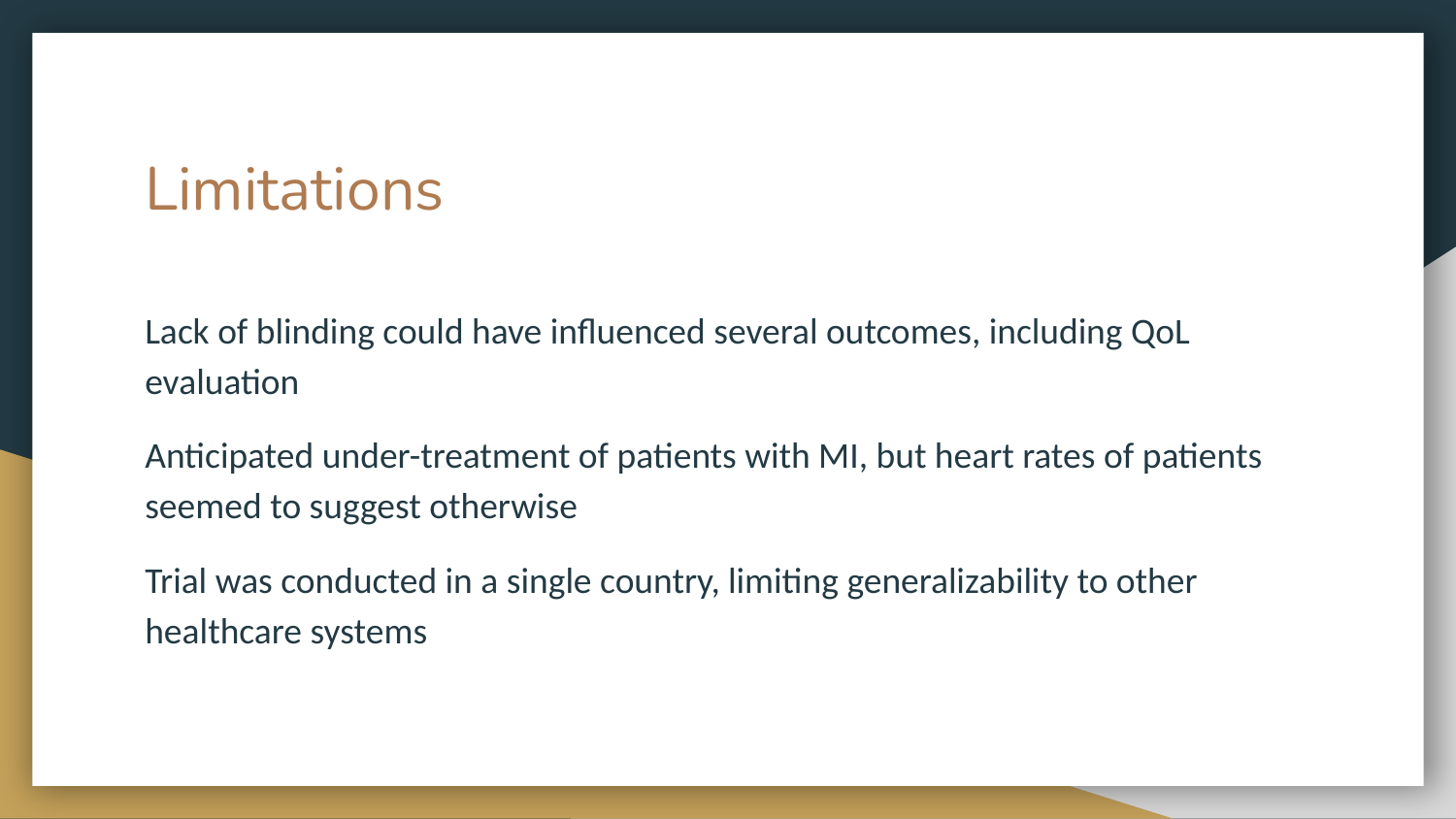

# Limitations
Lack of blinding could have influenced several outcomes, including QoL evaluation
Anticipated under-treatment of patients with MI, but heart rates of patients seemed to suggest otherwise
Trial was conducted in a single country, limiting generalizability to other healthcare systems